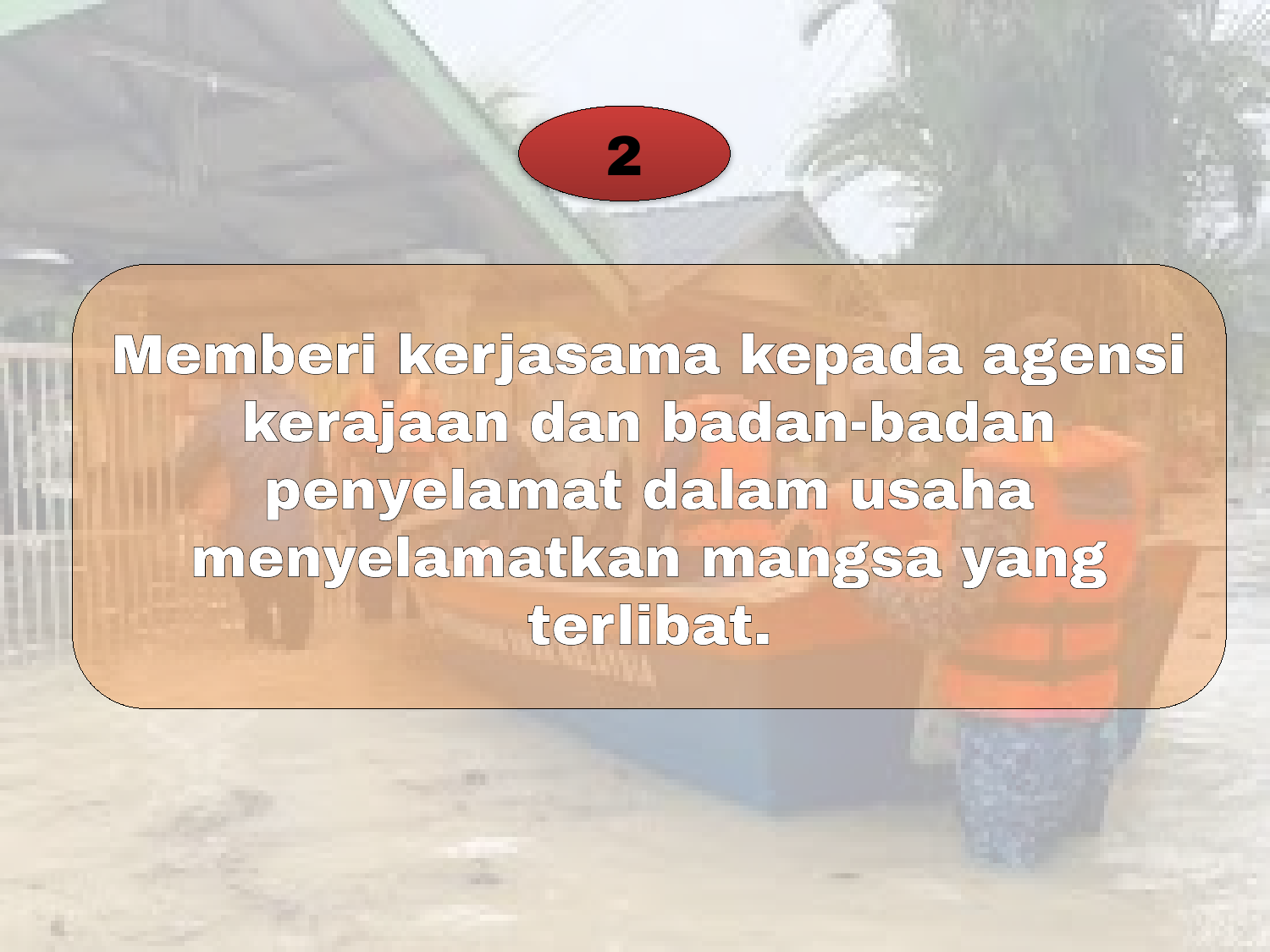

2
Memberi kerjasama kepada agensi kerajaan dan badan-badan penyelamat dalam usaha menyelamatkan mangsa yang terlibat.